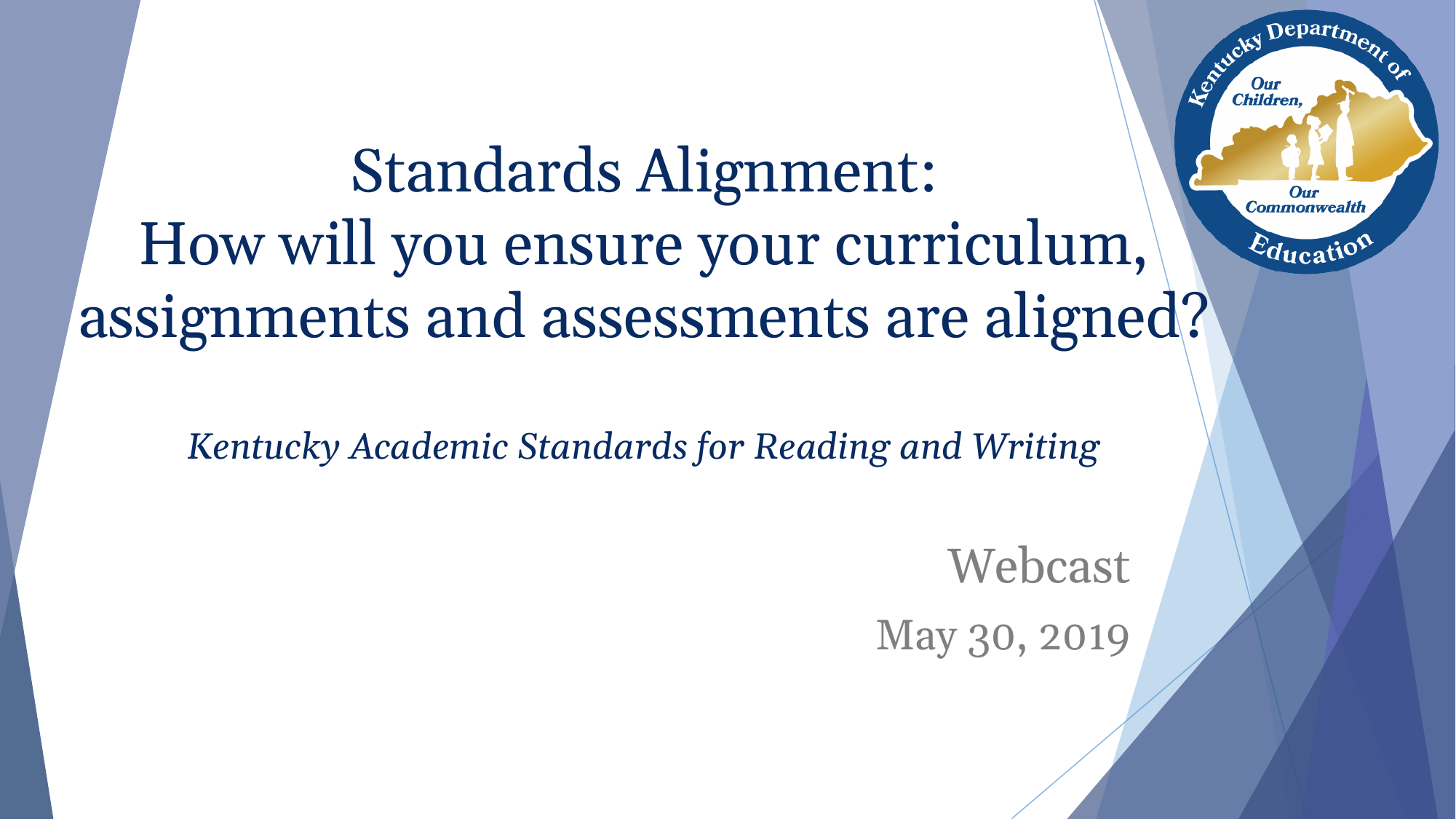

# Standards Alignment: How will you ensure your curriculum, assignments and assessments are aligned? Kentucky Academic Standards for Reading and Writing
Webcast
May 30, 2019